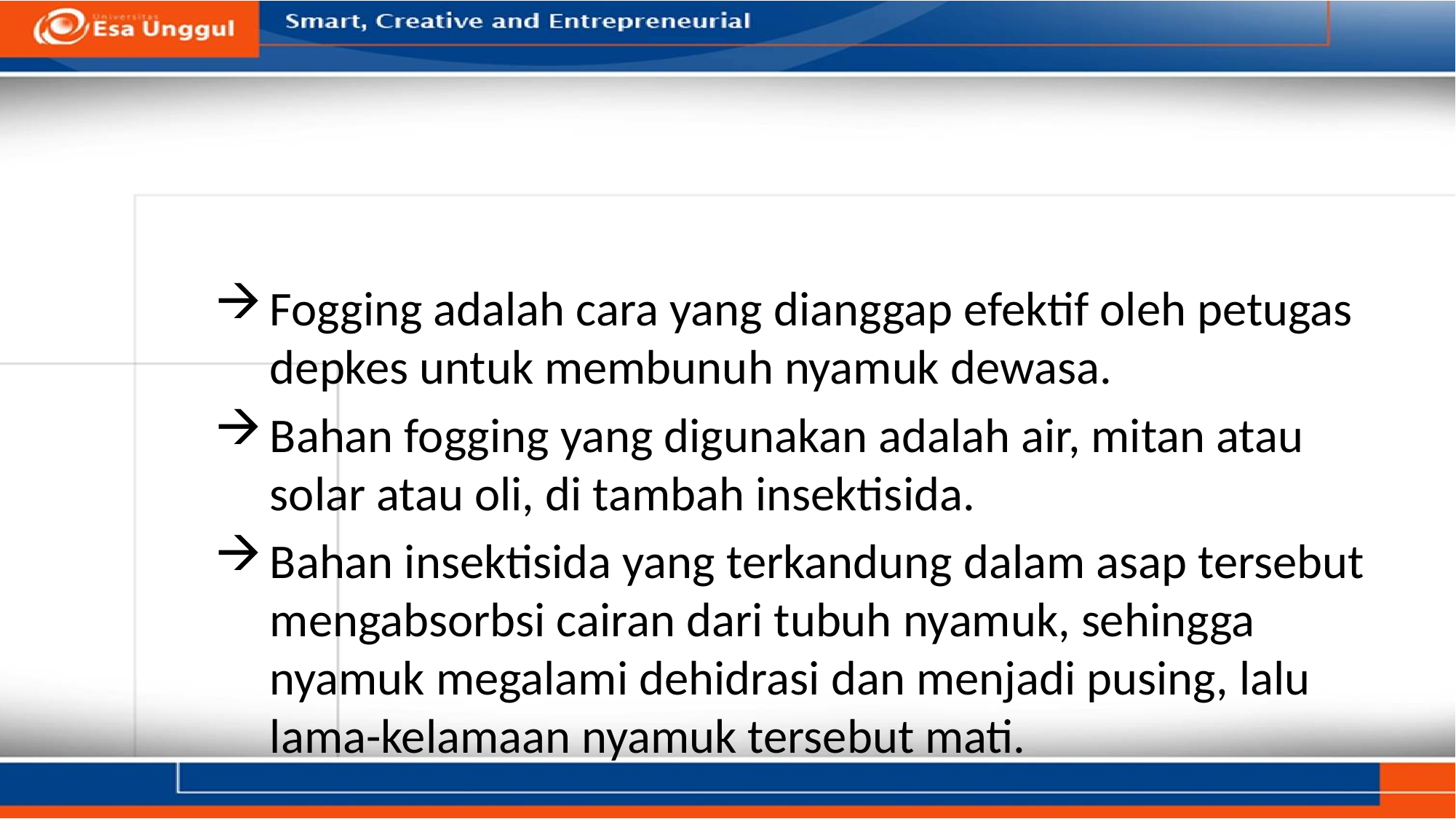

Fogging adalah cara yang dianggap efektif oleh petugas depkes untuk membunuh nyamuk dewasa.
Bahan fogging yang digunakan adalah air, mitan atau solar atau oli, di tambah insektisida.
Bahan insektisida yang terkandung dalam asap tersebut mengabsorbsi cairan dari tubuh nyamuk, sehingga nyamuk megalami dehidrasi dan menjadi pusing, lalu lama-kelamaan nyamuk tersebut mati.